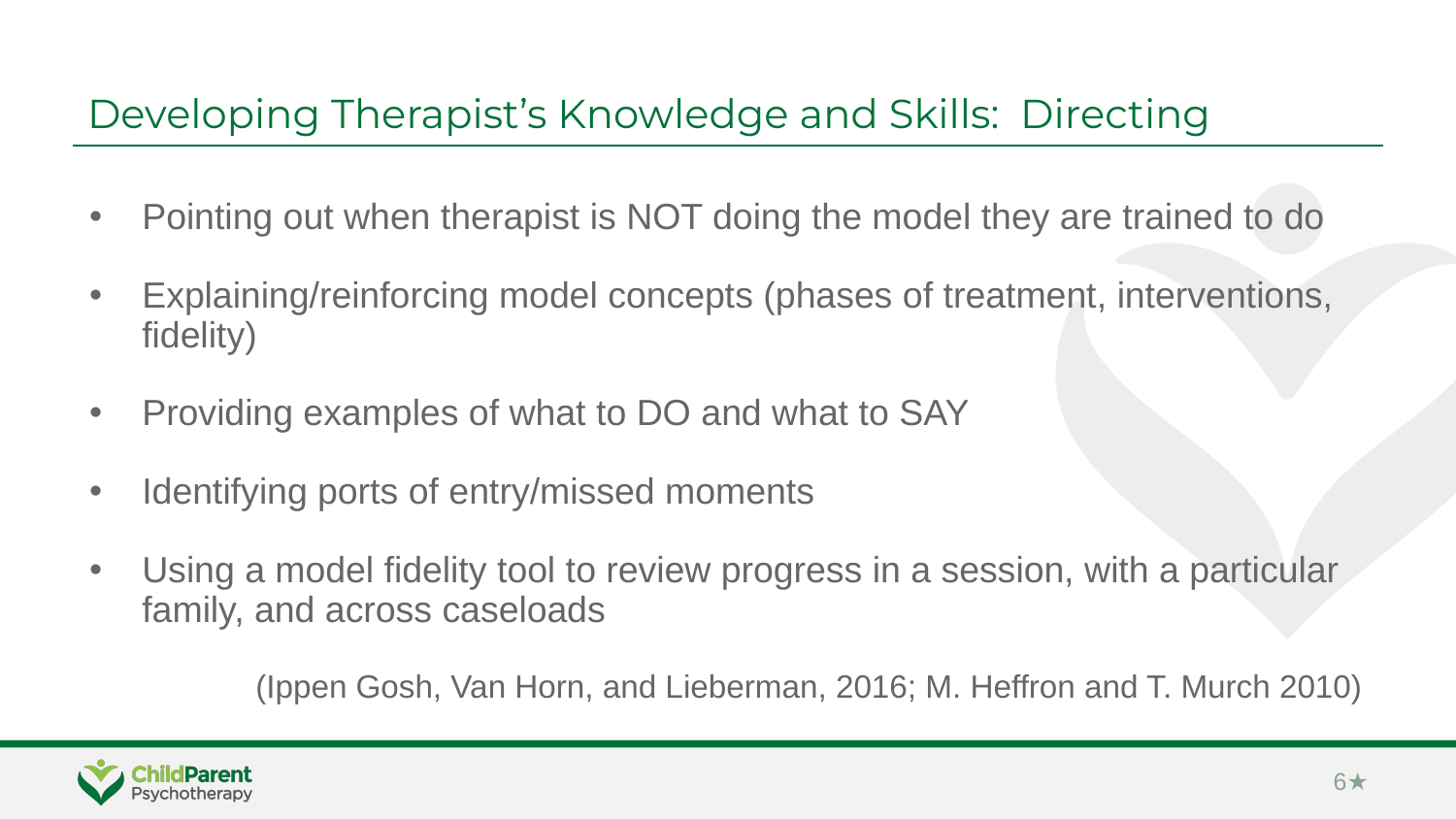

# Developing Therapist’s Knowledge and Skills:  Directing
Pointing out when therapist is NOT doing the model they are trained to do

Explaining/reinforcing model concepts (phases of treatment, interventions, fidelity)

Providing examples of what to DO and what to SAY

Identifying ports of entry/missed moments

Using a model fidelity tool to review progress in a session, with a particular family, and across caseloads
                     (Ippen Gosh, Van Horn, and Lieberman, 2016; M. Heffron and T. Murch 2010)

   6★